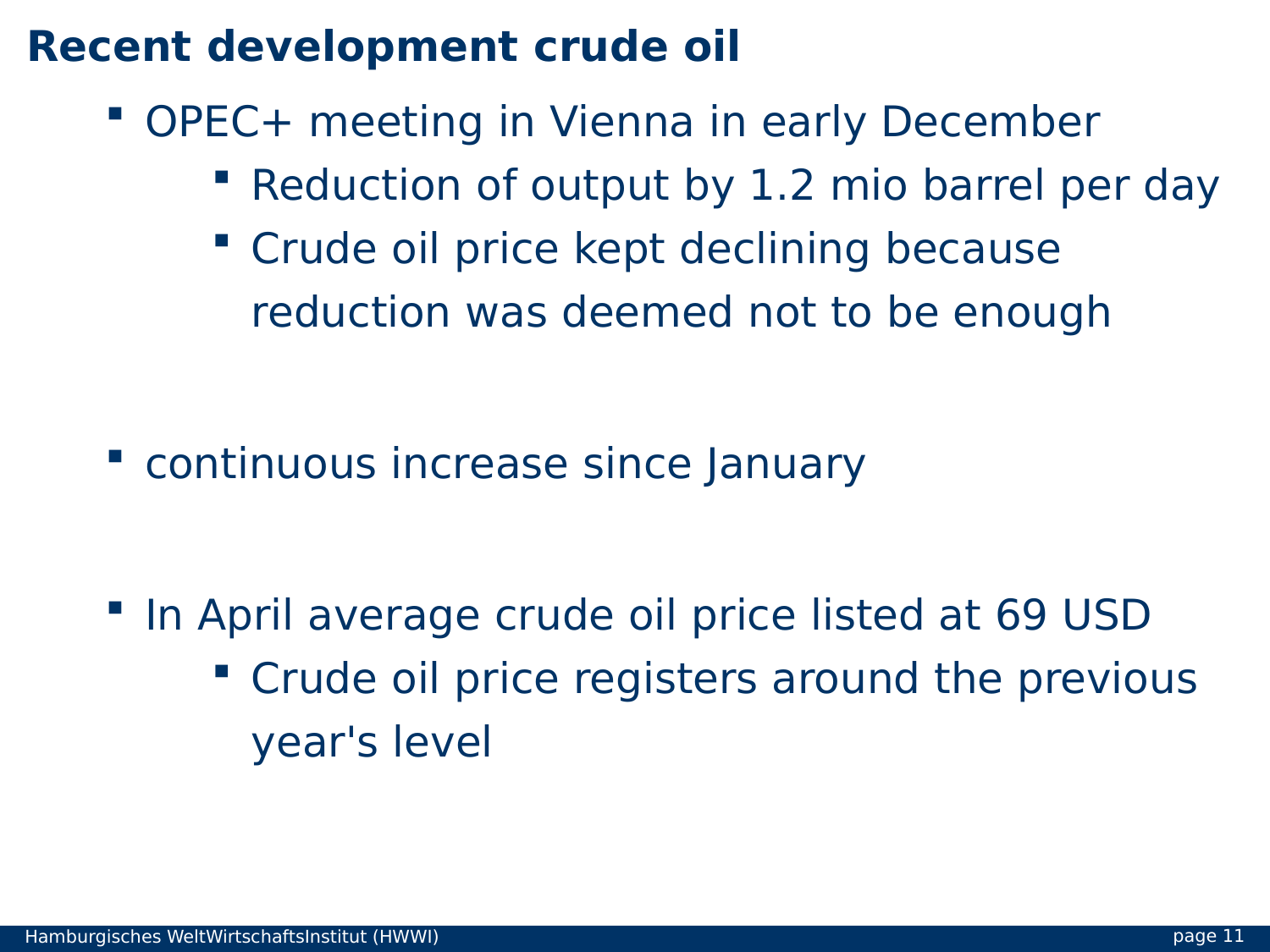

# Recent development crude oil
OPEC+ meeting in Vienna in early December
Reduction of output by 1.2 mio barrel per day
Crude oil price kept declining because reduction was deemed not to be enough

continuous increase since January

In April average crude oil price listed at 69 USD
Crude oil price registers around the previous year's level
page 11
Hamburgisches WeltWirtschaftsInstitut (HWWI)